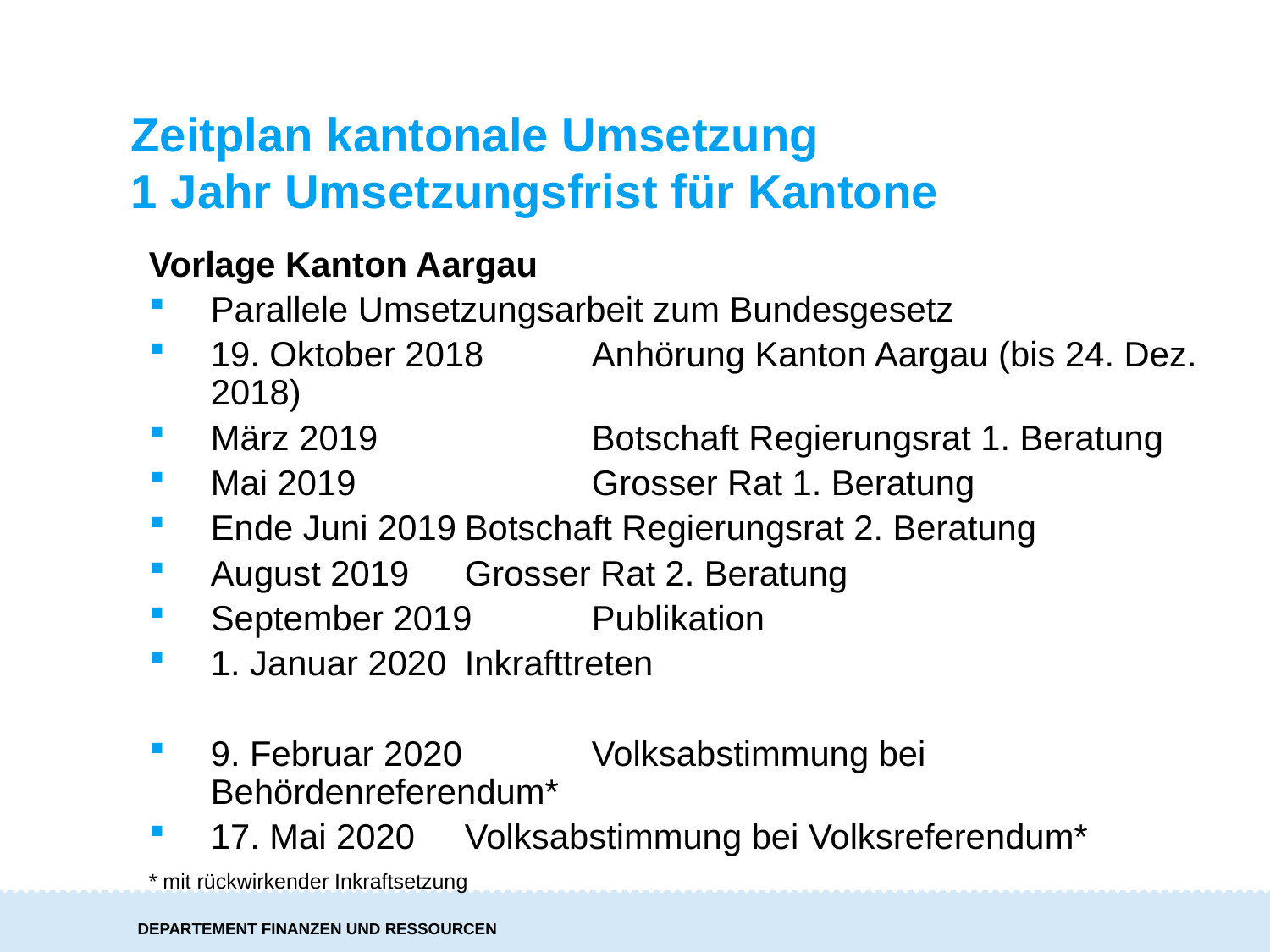

Zeitplan kantonale Umsetzung
1 Jahr Umsetzungsfrist für Kantone

Vorlage Kanton Aargau
Parallele Umsetzungsarbeit zum Bundesgesetz
19. Oktober 2018 	Anhörung Kanton Aargau (bis 24. Dez. 2018)
März 2019	 	Botschaft Regierungsrat 1. Beratung
Mai 2019 		Grosser Rat 1. Beratung
Ende Juni 2019	Botschaft Regierungsrat 2. Beratung
August 2019	Grosser Rat 2. Beratung
September 2019	Publikation
1. Januar 2020	Inkrafttreten

9. Februar 2020 	Volksabstimmung bei Behördenreferendum*
17. Mai 2020	Volksabstimmung bei Volksreferendum*

* mit rückwirkender Inkraftsetzung